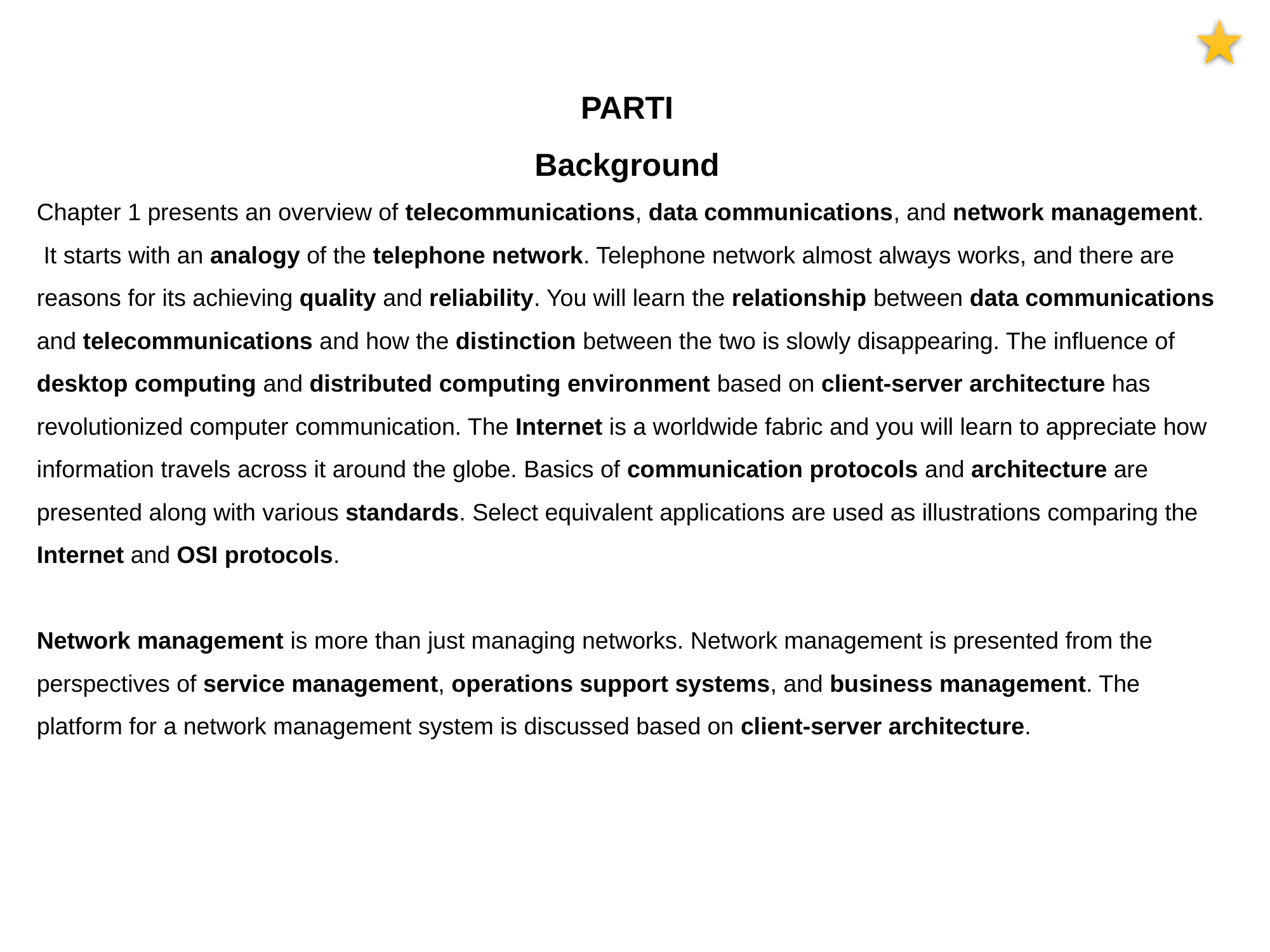

PARTI
Background
Chapter 1 presents an overview of telecommunications, data communications, and network management.
 It starts with an analogy of the telephone network. Telephone network almost always works, and there are reasons for its achieving quality and reliability. You will learn the relationship between data communications and telecommunications and how the distinction between the two is slowly disappearing. The influence of desktop computing and distributed computing environment based on client-server architecture has revolutionized computer communication. The Internet is a worldwide fabric and you will learn to appreciate how information travels across it around the globe. Basics of communication protocols and architecture are presented along with various standards. Select equivalent applications are used as illustrations comparing the Internet and OSI protocols.

Network management is more than just managing networks. Network management is presented from the perspectives of service management, operations support systems, and business management. The platform for a network management system is discussed based on client-server architecture.